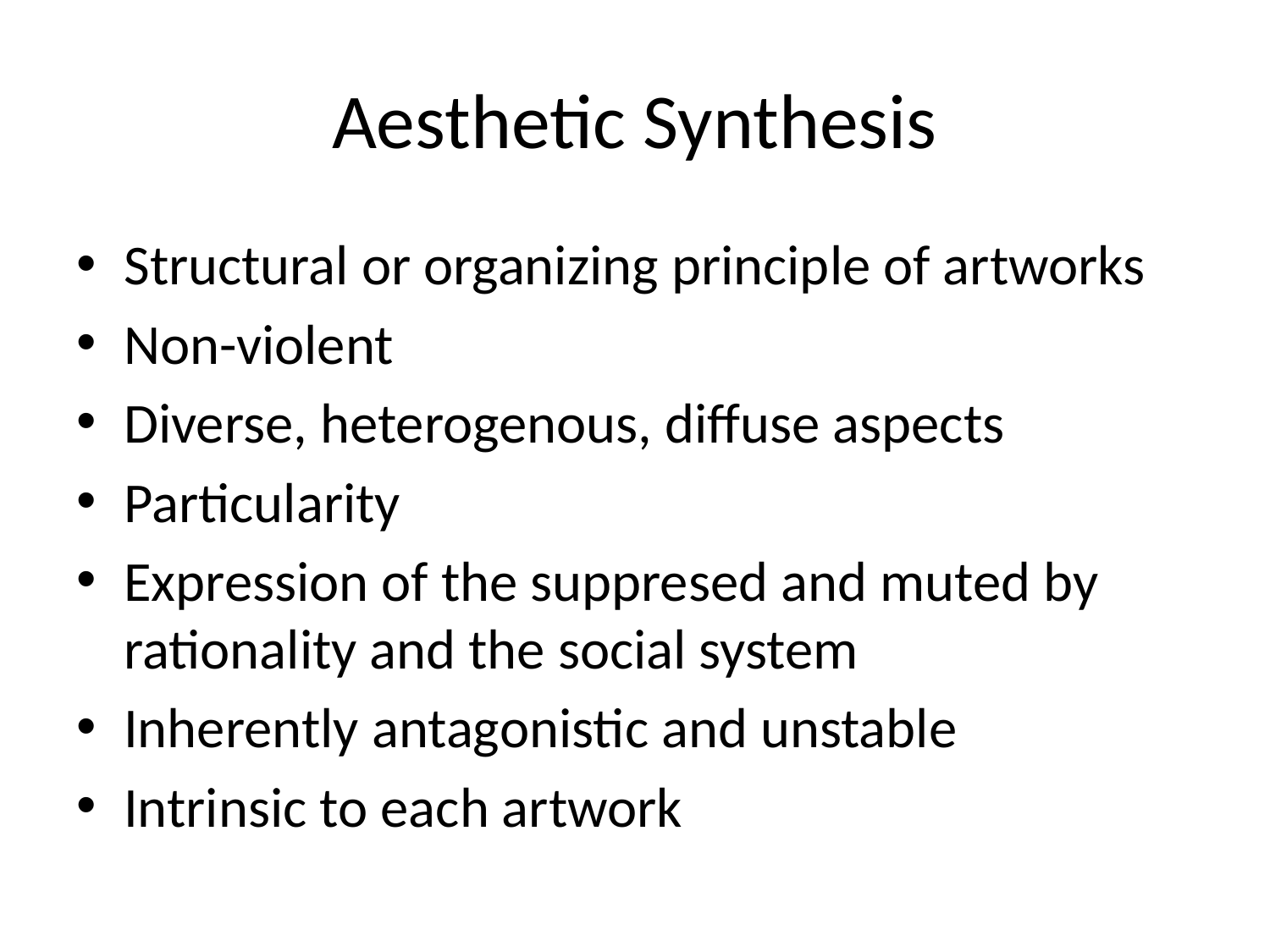

# Aesthetic Synthesis
Structural or organizing principle of artworks
Non-violent
Diverse, heterogenous, diffuse aspects
Particularity
Expression of the suppresed and muted by rationality and the social system
Inherently antagonistic and unstable
Intrinsic to each artwork